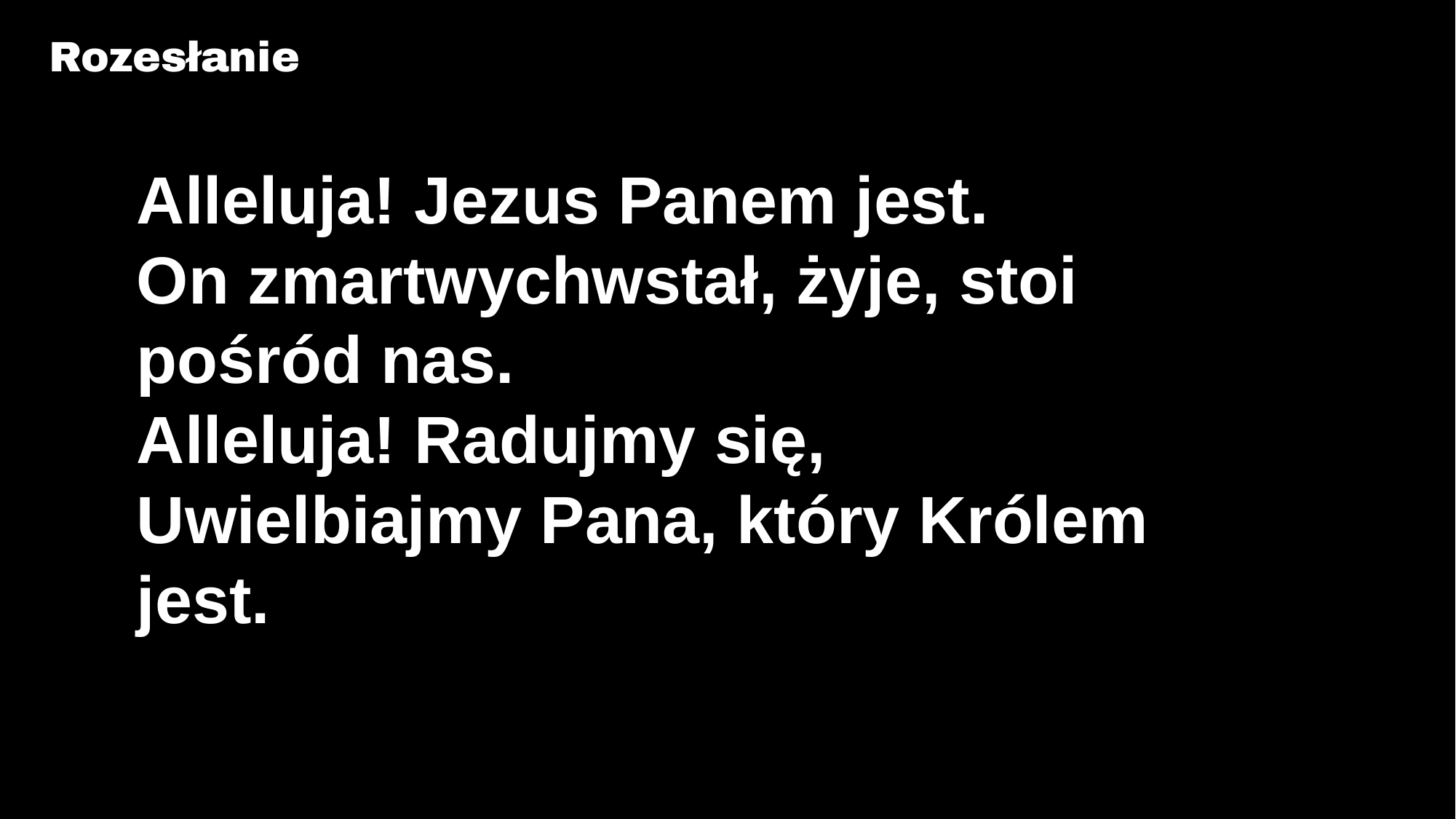

Rozesłanie
Alleluja! Jezus Panem jest.
On zmartwychwstał, żyje, stoi pośród nas.
Alleluja! Radujmy się,
Uwielbiajmy Pana, który Królem jest.